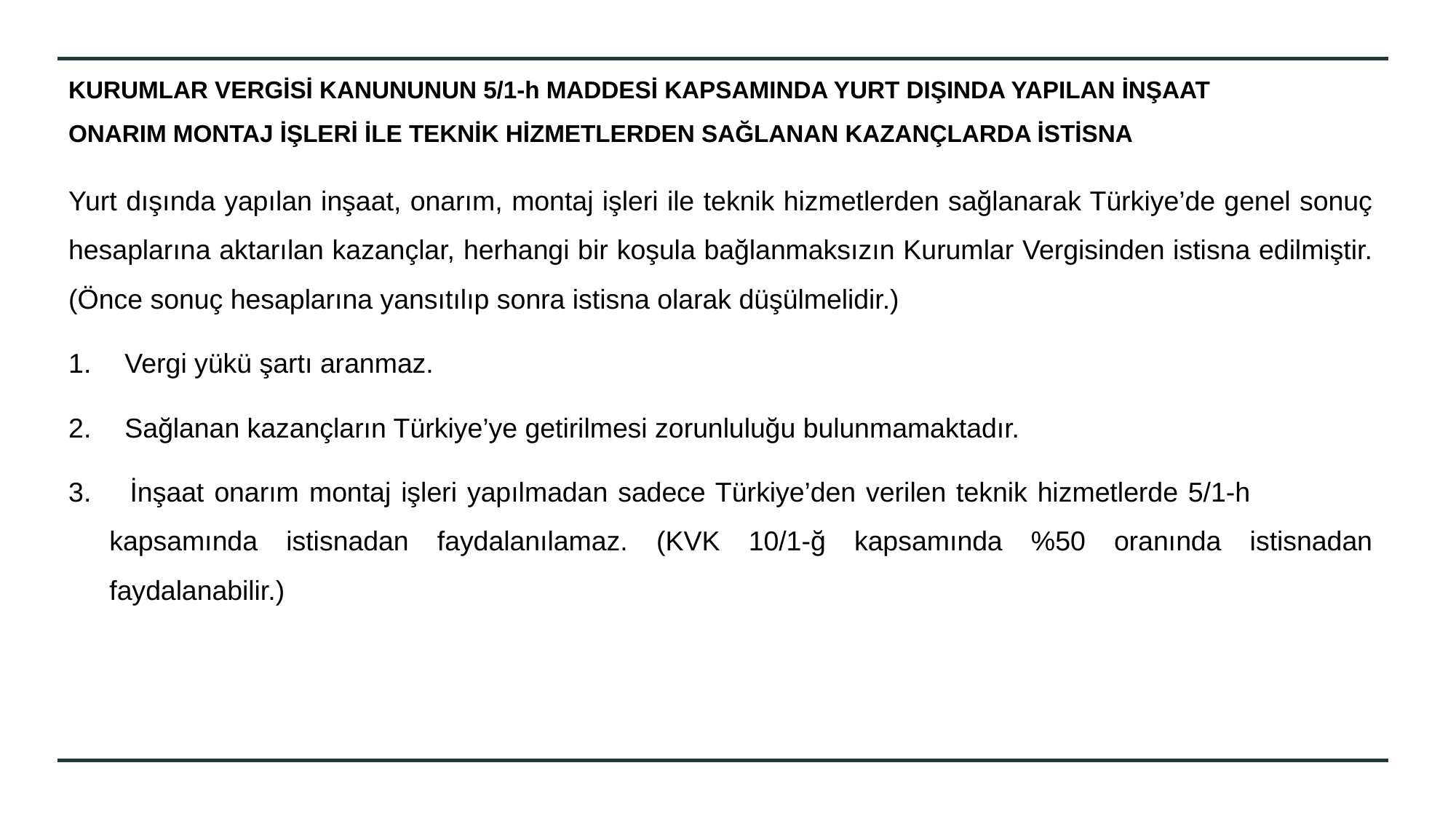

# KURUMLAR VERGİSİ KANUNUNUN 5/1-h MADDESİ KAPSAMINDA YURT DIŞINDA YAPILAN İNŞAAT ONARIM MONTAJ İŞLERİ İLE TEKNİK HİZMETLERDEN SAĞLANAN KAZANÇLARDA İSTİSNA
Yurt dışında yapılan inşaat, onarım, montaj işleri ile teknik hizmetlerden sağlanarak Türkiye’de genel sonuç hesaplarına aktarılan kazançlar, herhangi bir koşula bağlanmaksızın Kurumlar Vergisinden istisna edilmiştir. (Önce sonuç hesaplarına yansıtılıp sonra istisna olarak düşülmelidir.)
  Vergi yükü şartı aranmaz.
  Sağlanan kazançların Türkiye’ye getirilmesi zorunluluğu bulunmamaktadır.
  İnşaat onarım montaj işleri yapılmadan sadece Türkiye’den verilen teknik hizmetlerde 5/1-h             kapsamında istisnadan faydalanılamaz. (KVK 10/1-ğ kapsamında %50 oranında istisnadan faydalanabilir.)